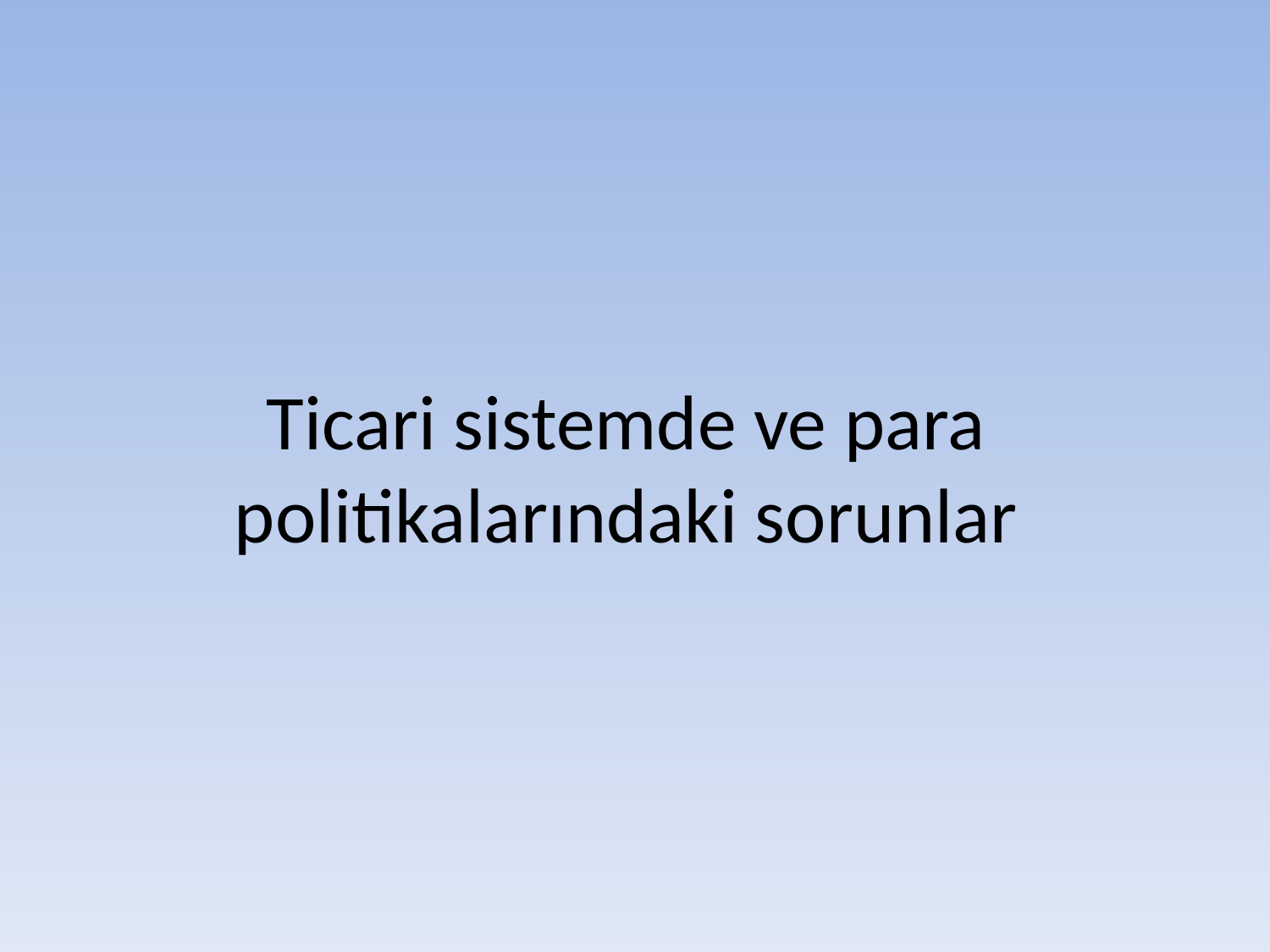

# Ticari sistemde ve para politikalarındaki sorunlar